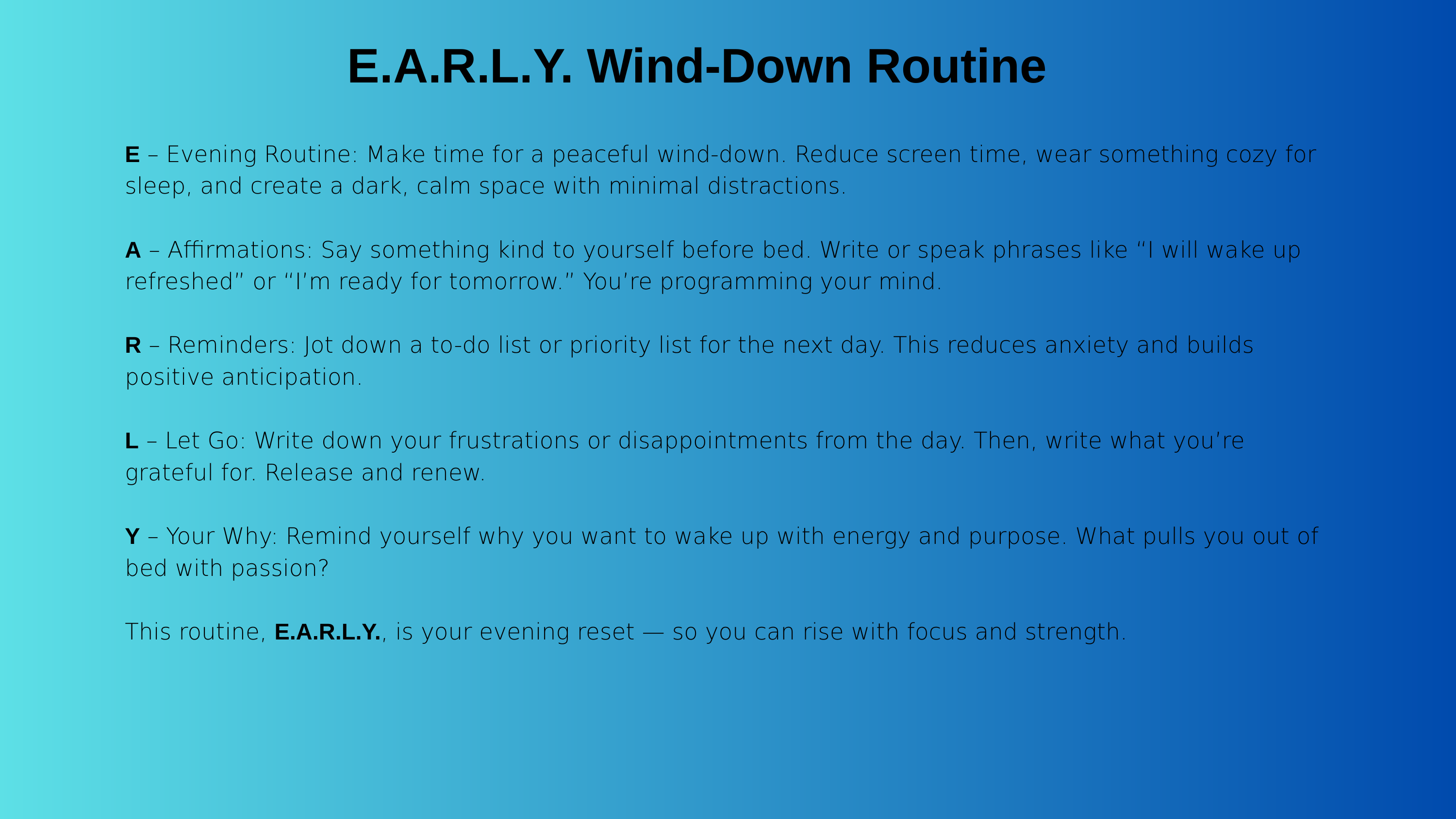

E.A.R.L.Y. Wind-Down Routine

E – Evening Routine: Make time for a peaceful wind-down. Reduce screen time, wear something cozy for sleep, and create a dark, calm space with minimal distractions.

A – Affirmations: Say something kind to yourself before bed. Write or speak phrases like “I will wake up refreshed” or “I’m ready for tomorrow.” You’re programming your mind.

R – Reminders: Jot down a to-do list or priority list for the next day. This reduces anxiety and builds positive anticipation.

L – Let Go: Write down your frustrations or disappointments from the day. Then, write what you’re grateful for. Release and renew.

Y – Your Why: Remind yourself why you want to wake up with energy and purpose. What pulls you out of bed with passion?

This routine, E.A.R.L.Y., is your evening reset — so you can rise with focus and strength.